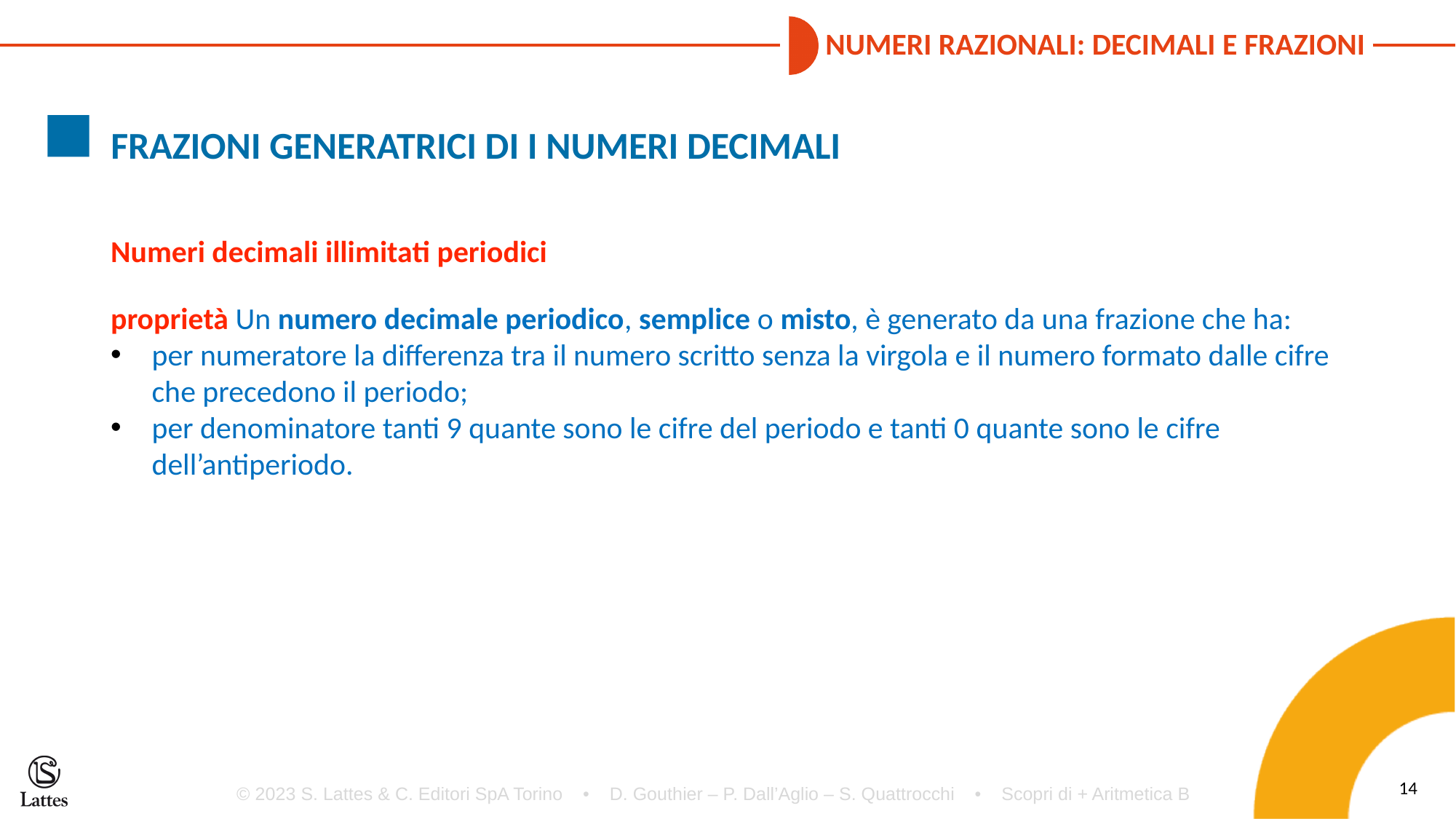

FRAZIONI GENERATRICI DI I NUMERI DECIMALI
Numeri decimali illimitati periodici

proprietà Un numero decimale periodico, semplice o misto, è generato da una frazione che ha:
per numeratore la differenza tra il numero scritto senza la virgola e il numero formato dalle cifre che precedono il periodo;
per denominatore tanti 9 quante sono le cifre del periodo e tanti 0 quante sono le cifre dell’antiperiodo.